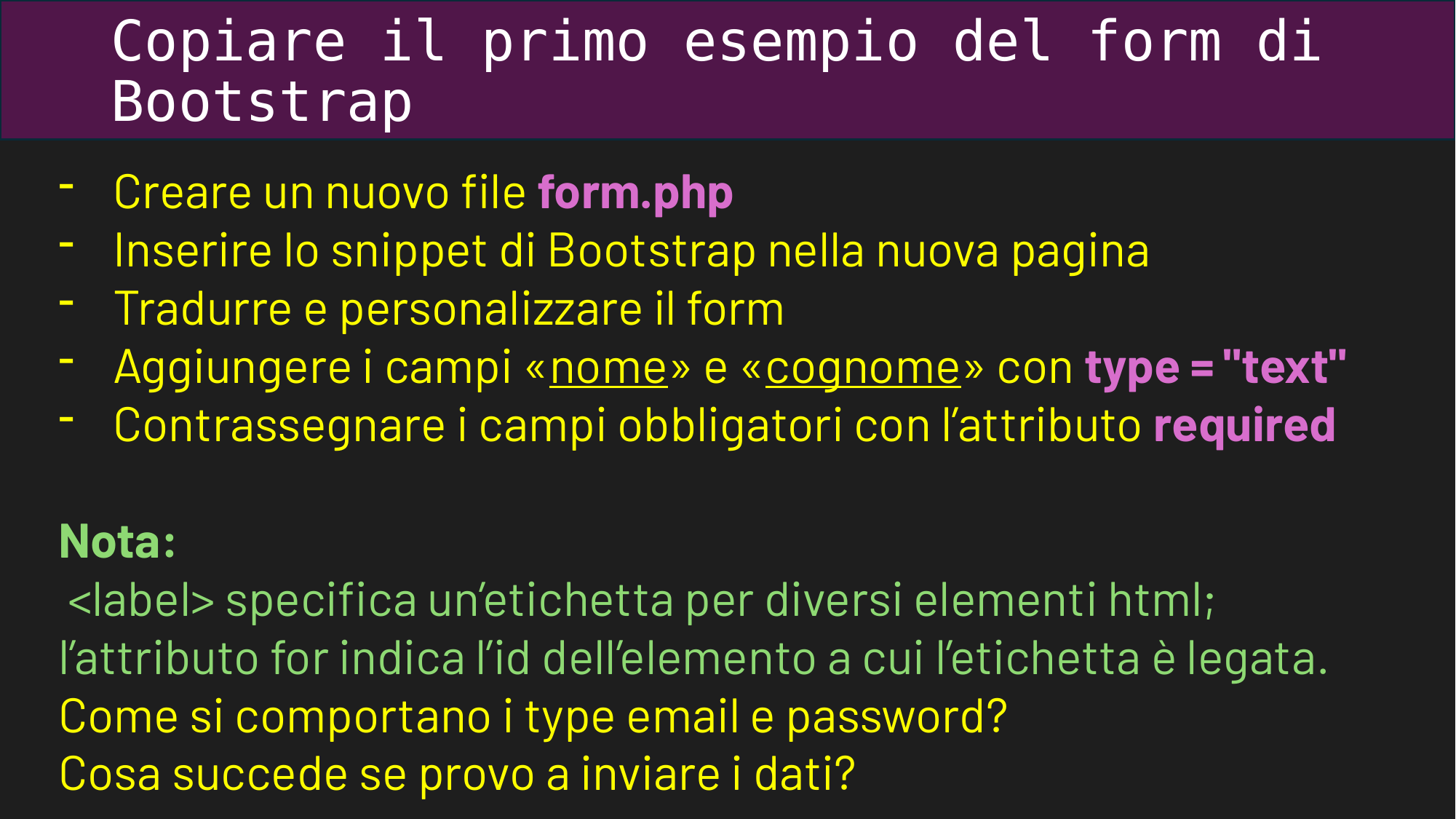

# Copiare il primo esempio del form di Bootstrap
Creare un nuovo file form.php
Inserire lo snippet di Bootstrap nella nuova pagina
Tradurre e personalizzare il form
Aggiungere i campi «nome» e «cognome» con type = "text"
Contrassegnare i campi obbligatori con l’attributo required

Nota:
 <label> specifica un’etichetta per diversi elementi html; l’attributo for indica l’id dell’elemento a cui l’etichetta è legata.
Come si comportano i type email e password?
Cosa succede se provo a inviare i dati?